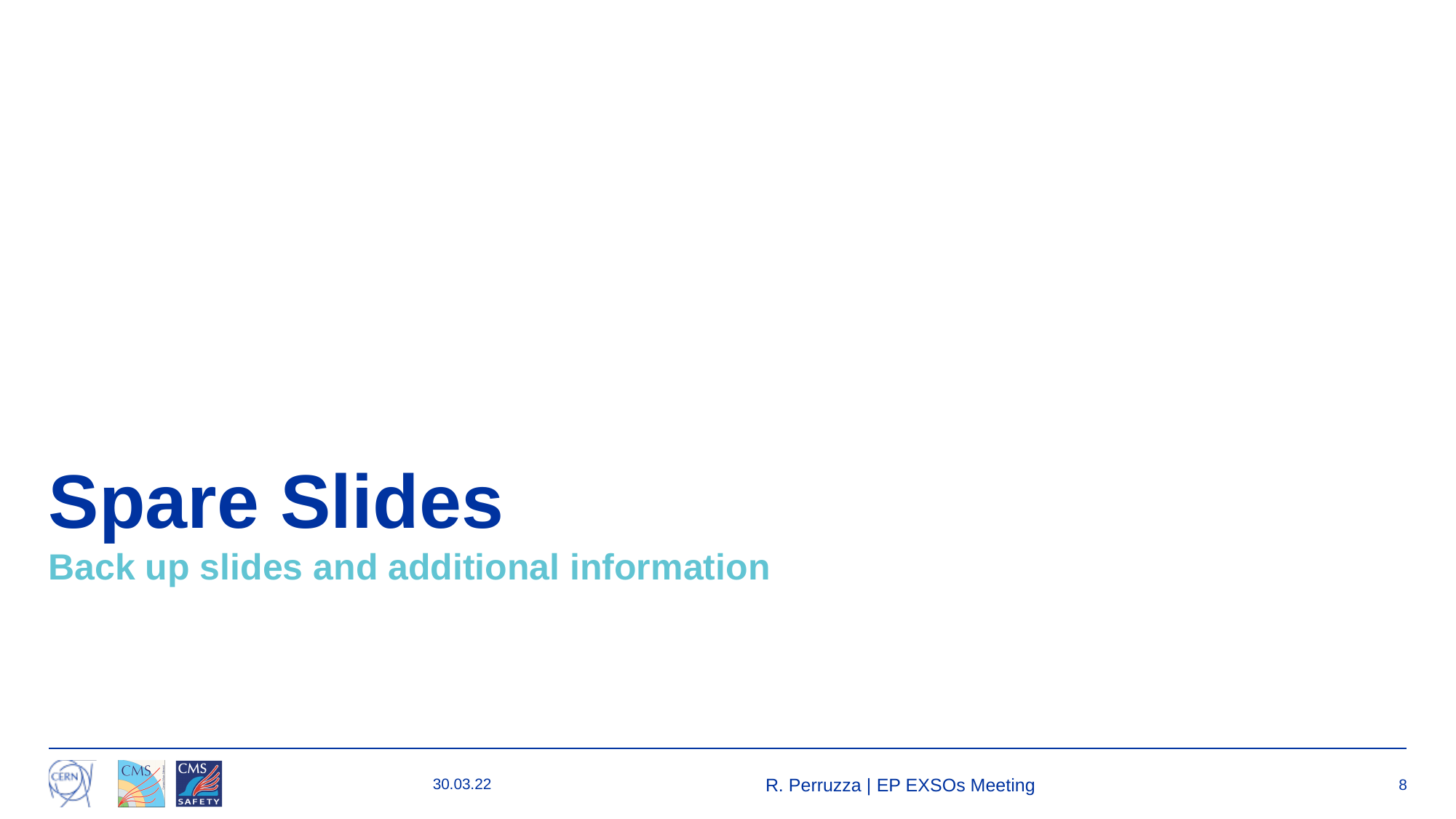

# Spare Slides
Back up slides and additional information
30.03.22
R. Perruzza | EP EXSOs Meeting
8